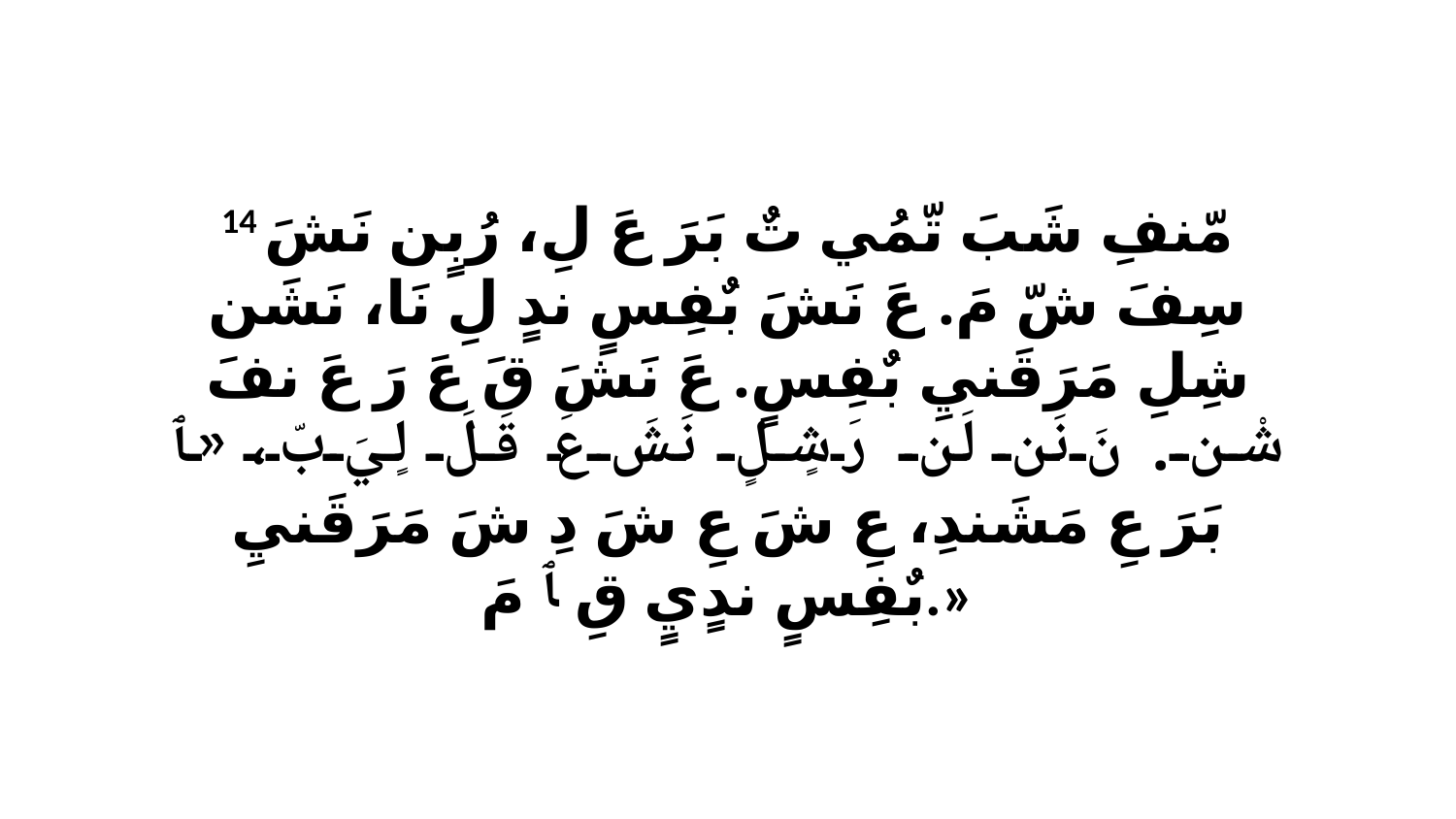

14 مّنفِ شَبَ تّمُي تٌ بَرَ عَ لِ، رُبٍن نَشَ سِفَ شّ مَ. عَ نَشَ بٌفِسٍ ندٍ لِ نَا، نَشَن شِلِ مَرَقَنيِ بٌفِسٍ. عَ نَشَ قَ عَ رَ عَ نفَ شْن. نَ نَن لَن رَشٍلٍ نَشَ عَ قَلَ لٍيَ بّ، «ﭑ بَرَ عِ مَشَندِ، عِ شَ عِ شَ دِ شَ مَرَقَنيِ بٌفِسٍ ندٍيٍ قِ ﭑ مَ.»